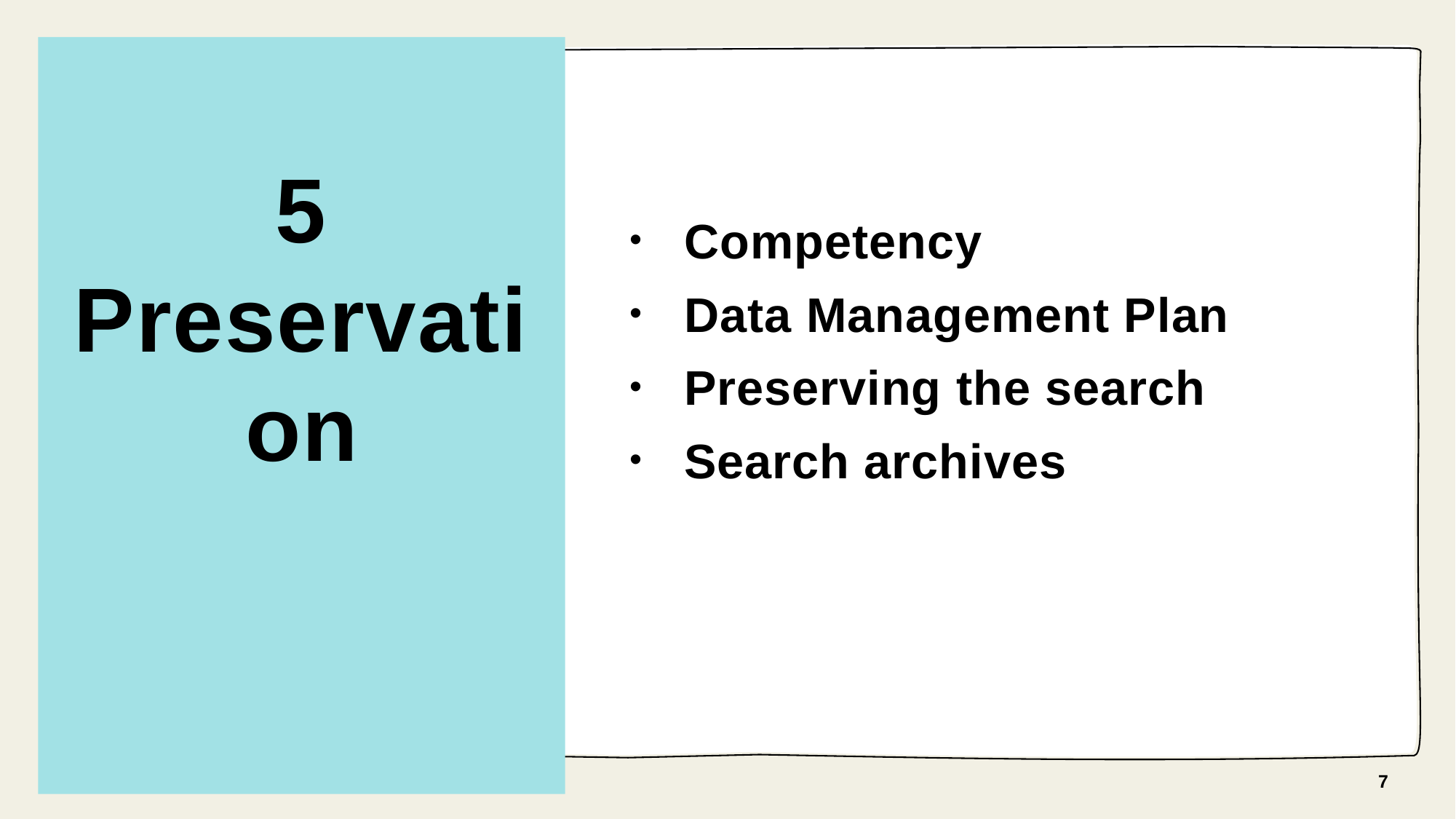

# 5 Preservation
Competency
Data Management Plan
Preserving the search
Search archives

7